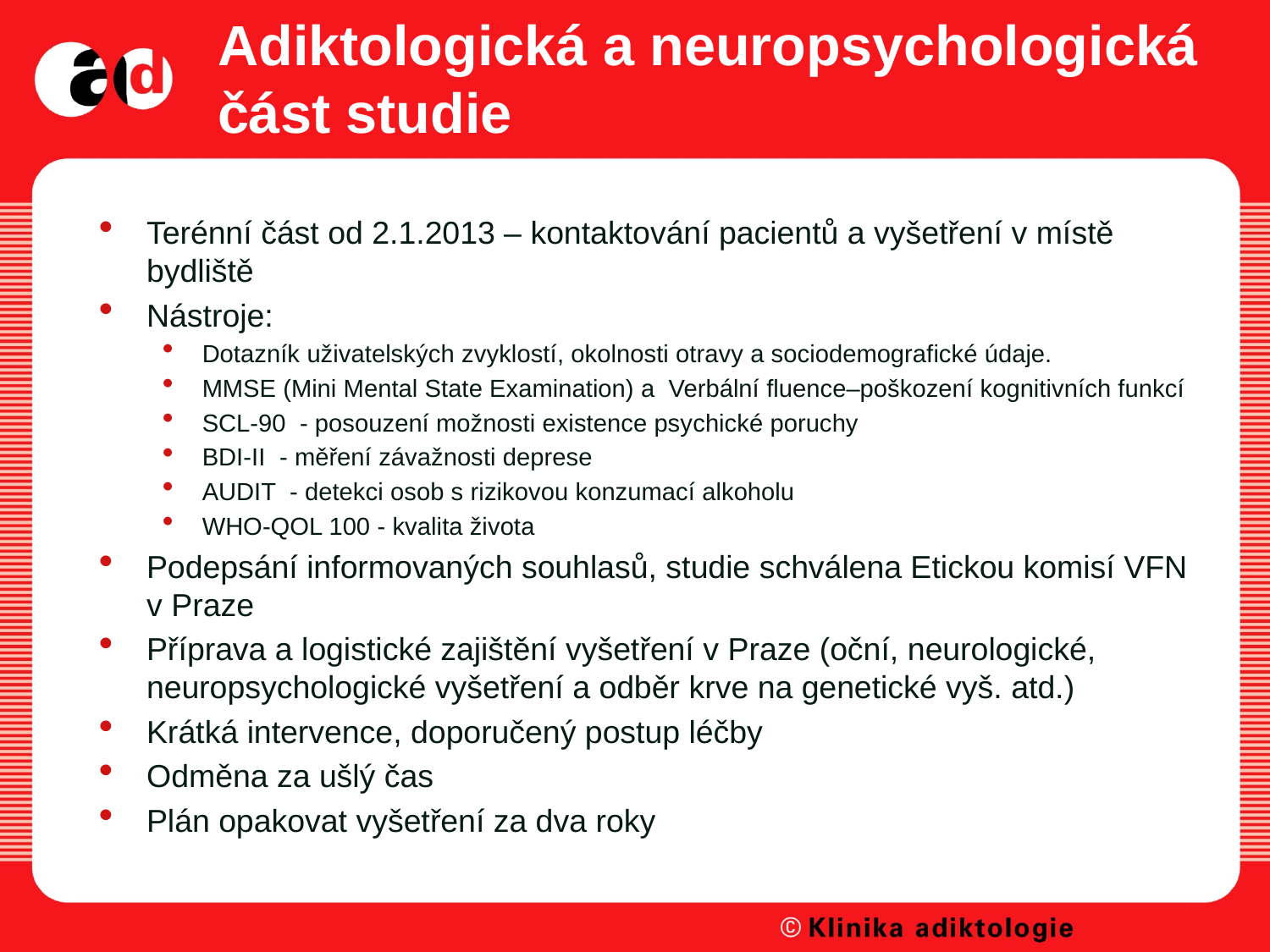

# Adiktologická a neuropsychologická část studie
Terénní část od 2.1.2013 – kontaktování pacientů a vyšetření v místě bydliště
Nástroje:
Dotazník uživatelských zvyklostí, okolnosti otravy a sociodemografické údaje.
MMSE (Mini Mental State Examination) a  Verbální fluence–poškození kognitivních funkcí
SCL-90  - posouzení možnosti existence psychické poruchy
BDI-II  - měření závažnosti deprese
AUDIT  - detekci osob s rizikovou konzumací alkoholu
WHO-QOL 100 - kvalita života
Podepsání informovaných souhlasů, studie schválena Etickou komisí VFN v Praze
Příprava a logistické zajištění vyšetření v Praze (oční, neurologické, neuropsychologické vyšetření a odběr krve na genetické vyš. atd.)
Krátká intervence, doporučený postup léčby
Odměna za ušlý čas
Plán opakovat vyšetření za dva roky